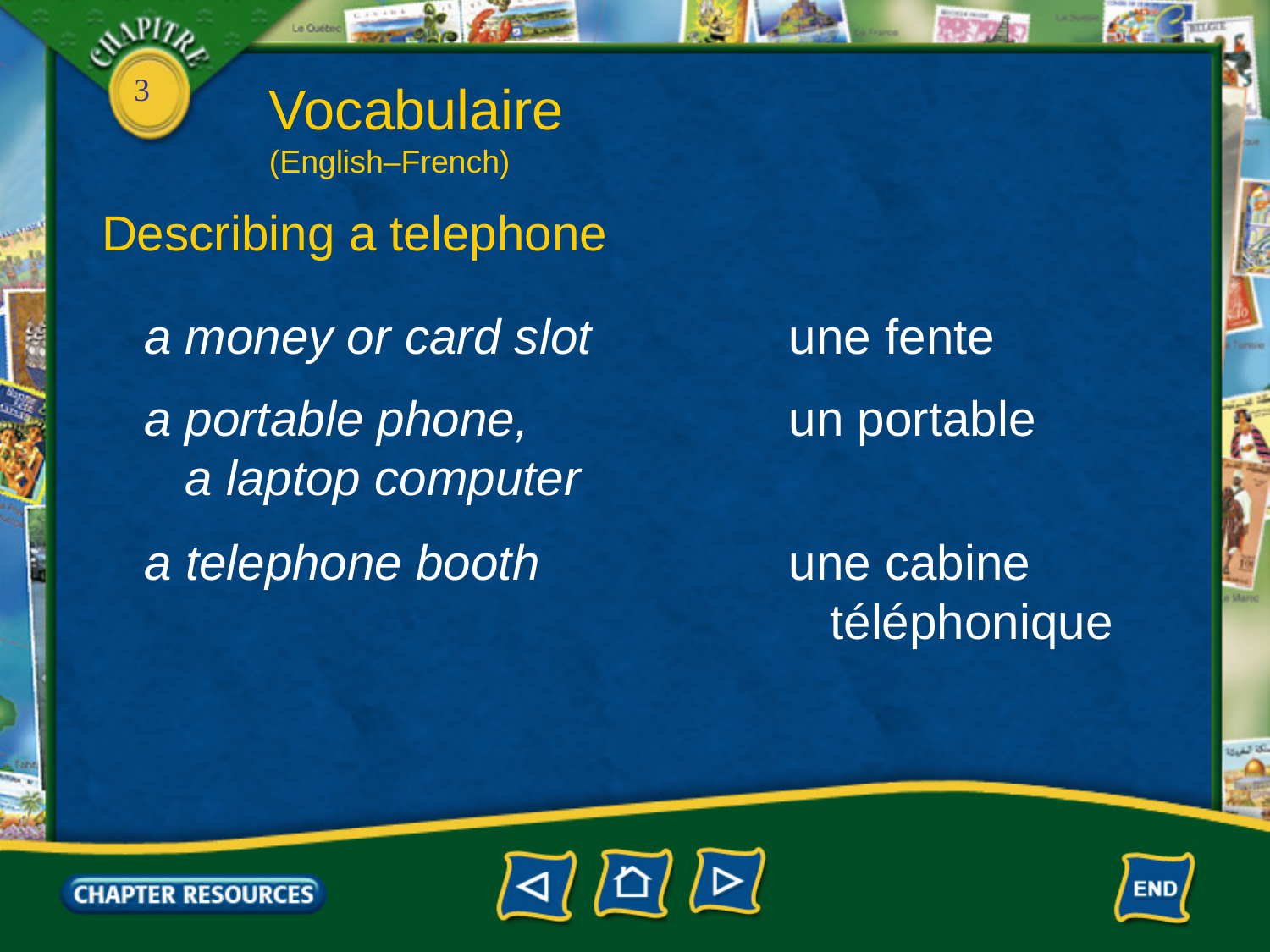

Vocabulaire
(English–French)
Describing a telephone
a money or card slot
une fente
a portable phone,
   a laptop computer
un portable
a telephone booth
une cabine
   téléphonique